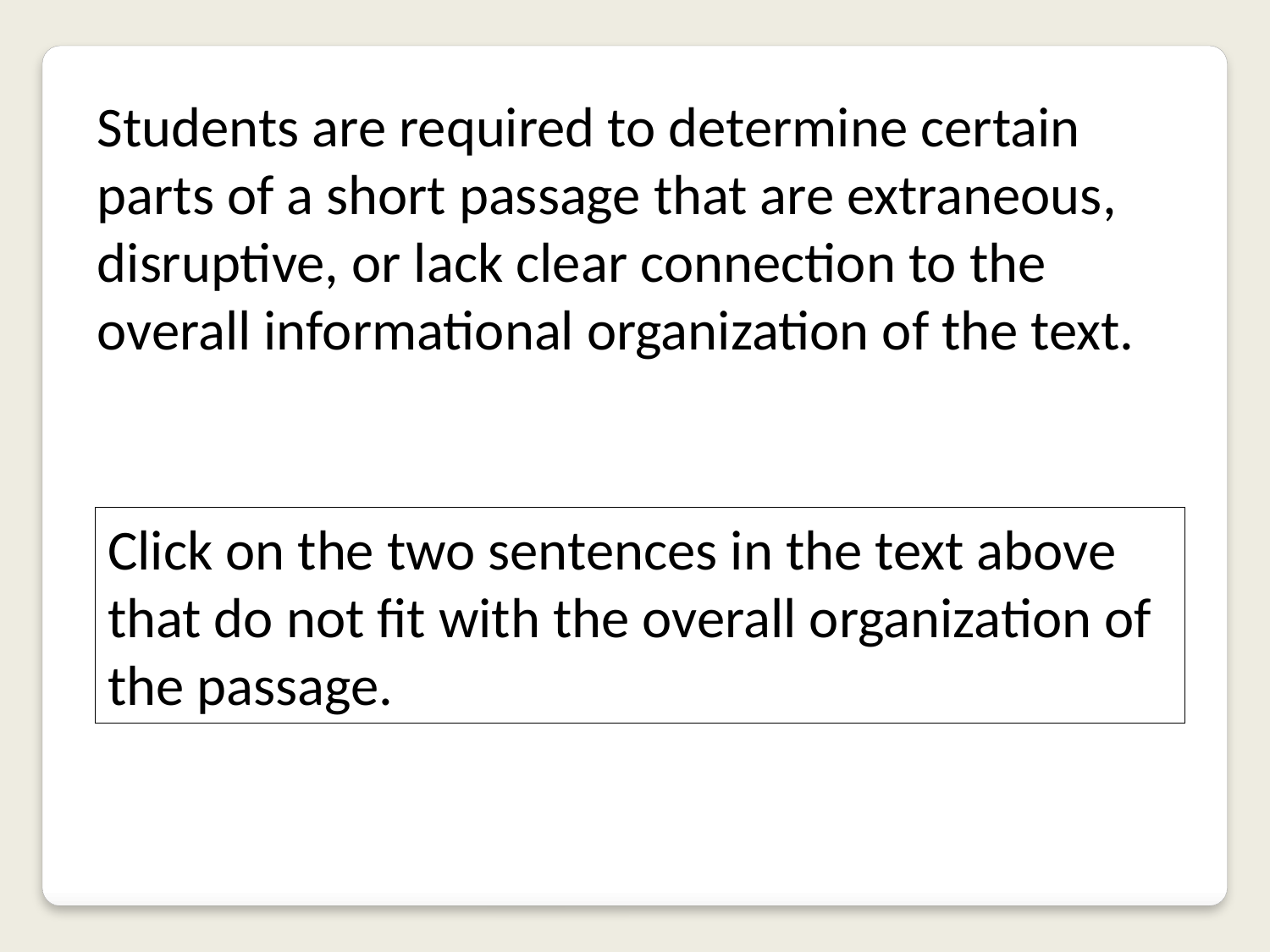

Students are required to determine certain parts of a short passage that are extraneous, disruptive, or lack clear connection to the overall informational organization of the text.
Click on the two sentences in the text above that do not fit with the overall organization of the passage.